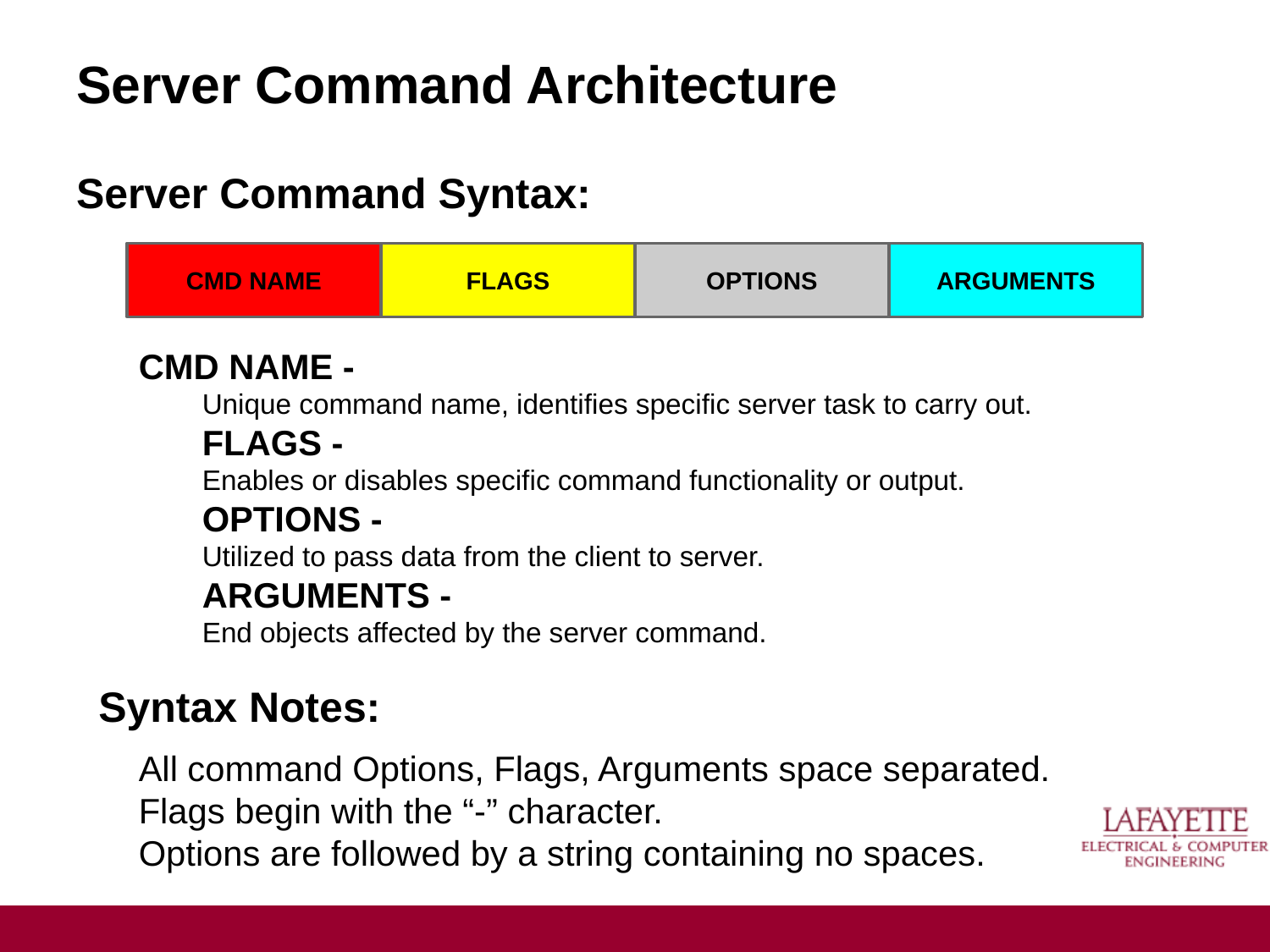

# Server Command Architecture
Server Command Syntax:
CMD NAME
FLAGS
OPTIONS
ARGUMENTS
CMD NAME -
Unique command name, identifies specific server task to carry out.
FLAGS -
Enables or disables specific command functionality or output.
OPTIONS -
Utilized to pass data from the client to server.
ARGUMENTS -
End objects affected by the server command.

Syntax Notes:
All command Options, Flags, Arguments space separated.
Flags begin with the “-” character.
Options are followed by a string containing no spaces.